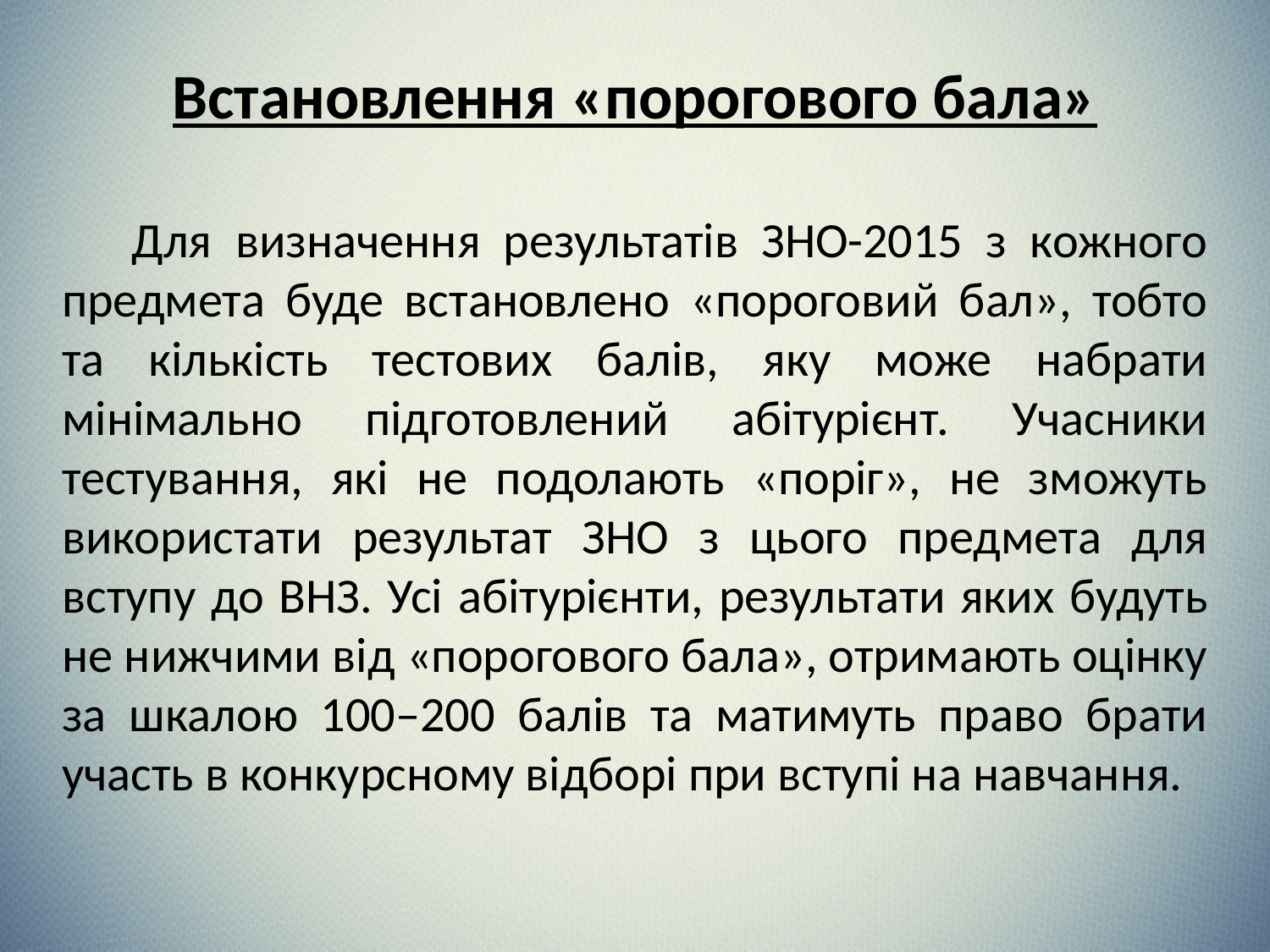

Встановлення «порогового бала»

   Для визначення результатів ЗНО-2015 з кожного предмета буде встановлено «пороговий бал», тобто та кількість тестових балів, яку може набрати мінімально підготовлений абітурієнт. Учасники тестування, які не подолають «поріг», не зможуть використати результат ЗНО з цього предмета для вступу до ВНЗ. Усі абітурієнти, результати яких будуть не нижчими від «порогового бала», отримають оцінку за шкалою 100–200 балів та матимуть право брати участь в конкурсному відборі при вступі на навчання.